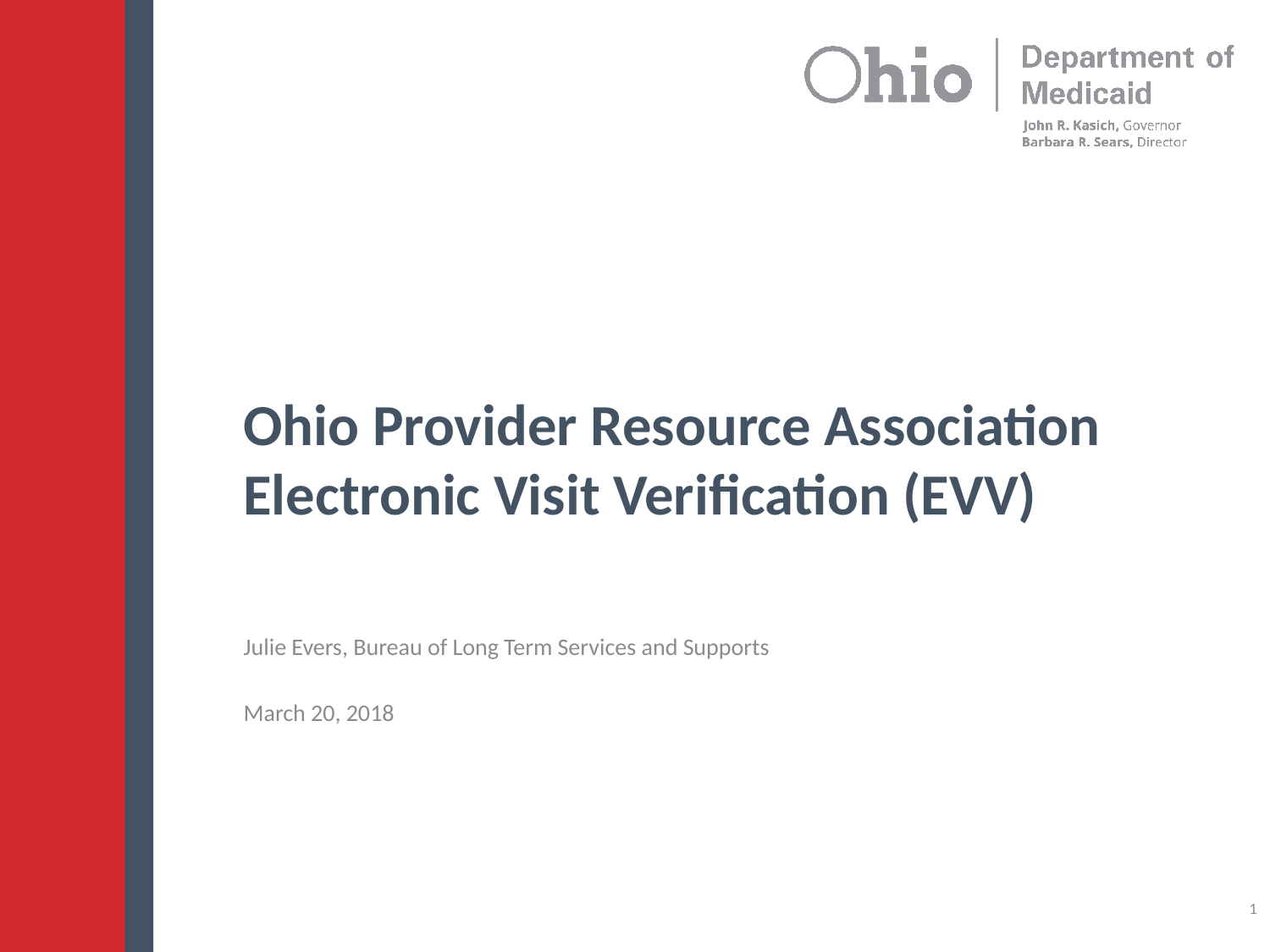

# Ohio Provider Resource Association Electronic Visit Verification (EVV)

Julie Evers, Bureau of Long Term Services and Supports

March 20, 2018
1